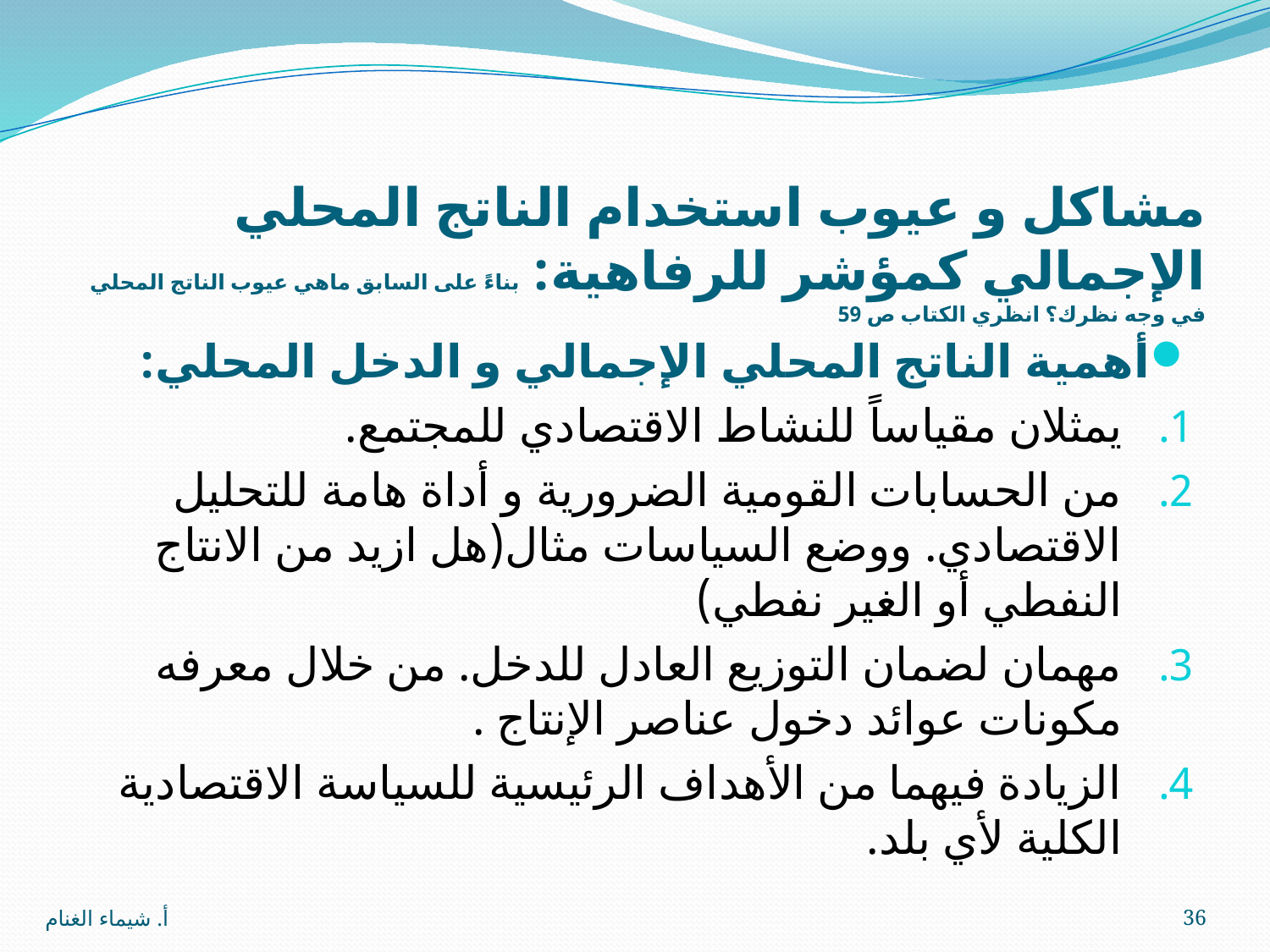

# مشاكل و عيوب استخدام الناتج المحلي الإجمالي كمؤشر للرفاهية: بناءً على السابق ماهي عيوب الناتج المحلي في وجه نظرك؟ انظري الكتاب ص 59
أهمية الناتج المحلي الإجمالي و الدخل المحلي:
يمثلان مقياساً للنشاط الاقتصادي للمجتمع.
من الحسابات القومية الضرورية و أداة هامة للتحليل الاقتصادي. ووضع السياسات مثال(هل ازيد من الانتاج النفطي أو الغير نفطي)
مهمان لضمان التوزيع العادل للدخل. من خلال معرفه مكونات عوائد دخول عناصر الإنتاج .
الزيادة فيهما من الأهداف الرئيسية للسياسة الاقتصادية الكلية لأي بلد.

أ. شيماء الغنام

36